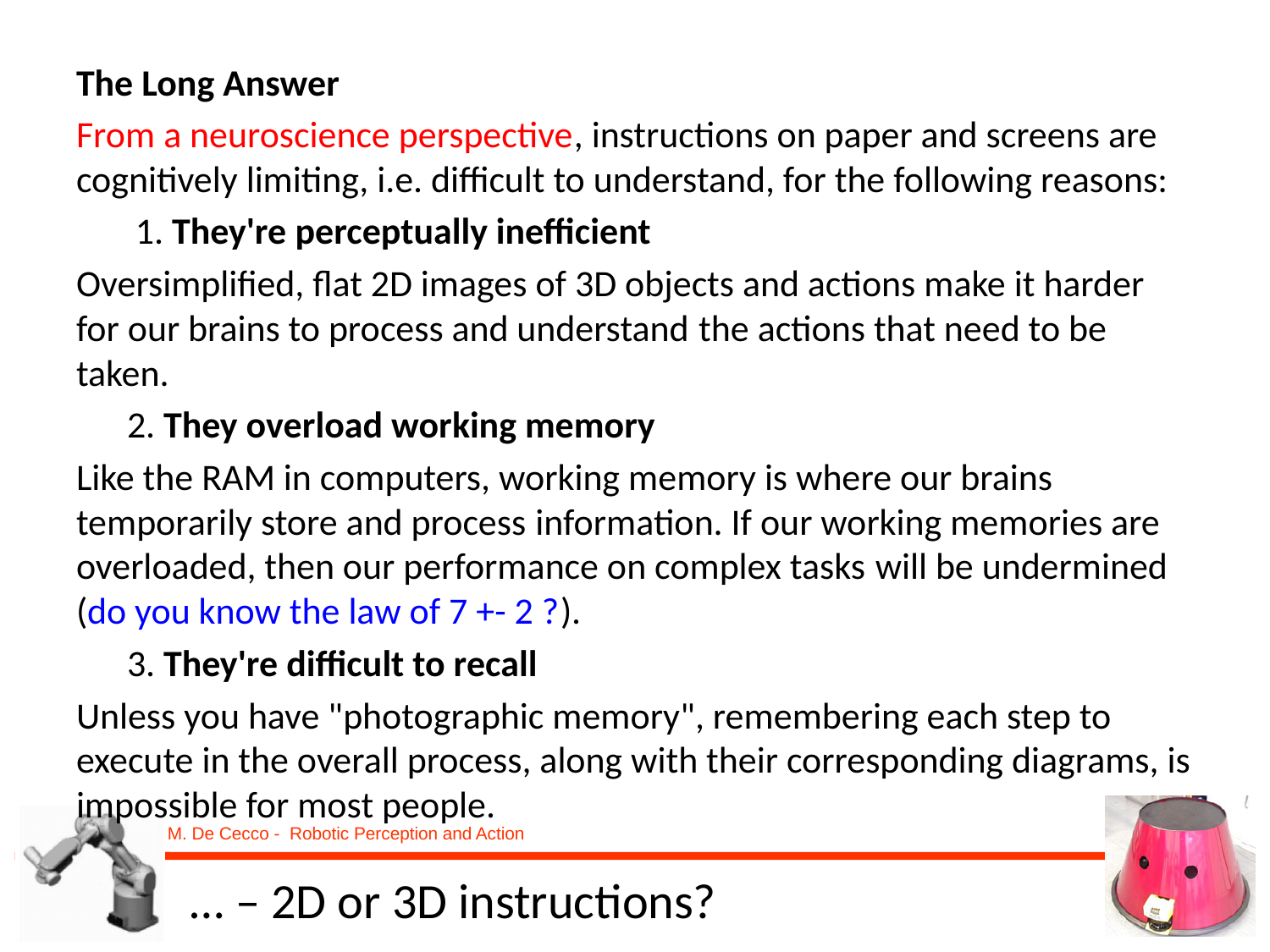

The Long Answer
From a neuroscience perspective, instructions on paper and screens are cognitively limiting, i.e. difficult to understand, for the following reasons:
       1. They're perceptually inefficient
Oversimplified, flat 2D images of 3D objects and actions make it harder for our brains to process and understand the actions that need to be taken.
      2. They overload working memory
Like the RAM in computers, working memory is where our brains temporarily store and process information. If our working memories are overloaded, then our performance on complex tasks will be undermined (do you know the law of 7 +- 2 ?).
      3. They're difficult to recall
Unless you have "photographic memory", remembering each step to execute in the overall process, along with their corresponding diagrams, is impossible for most people.
# … – 2D or 3D instructions?